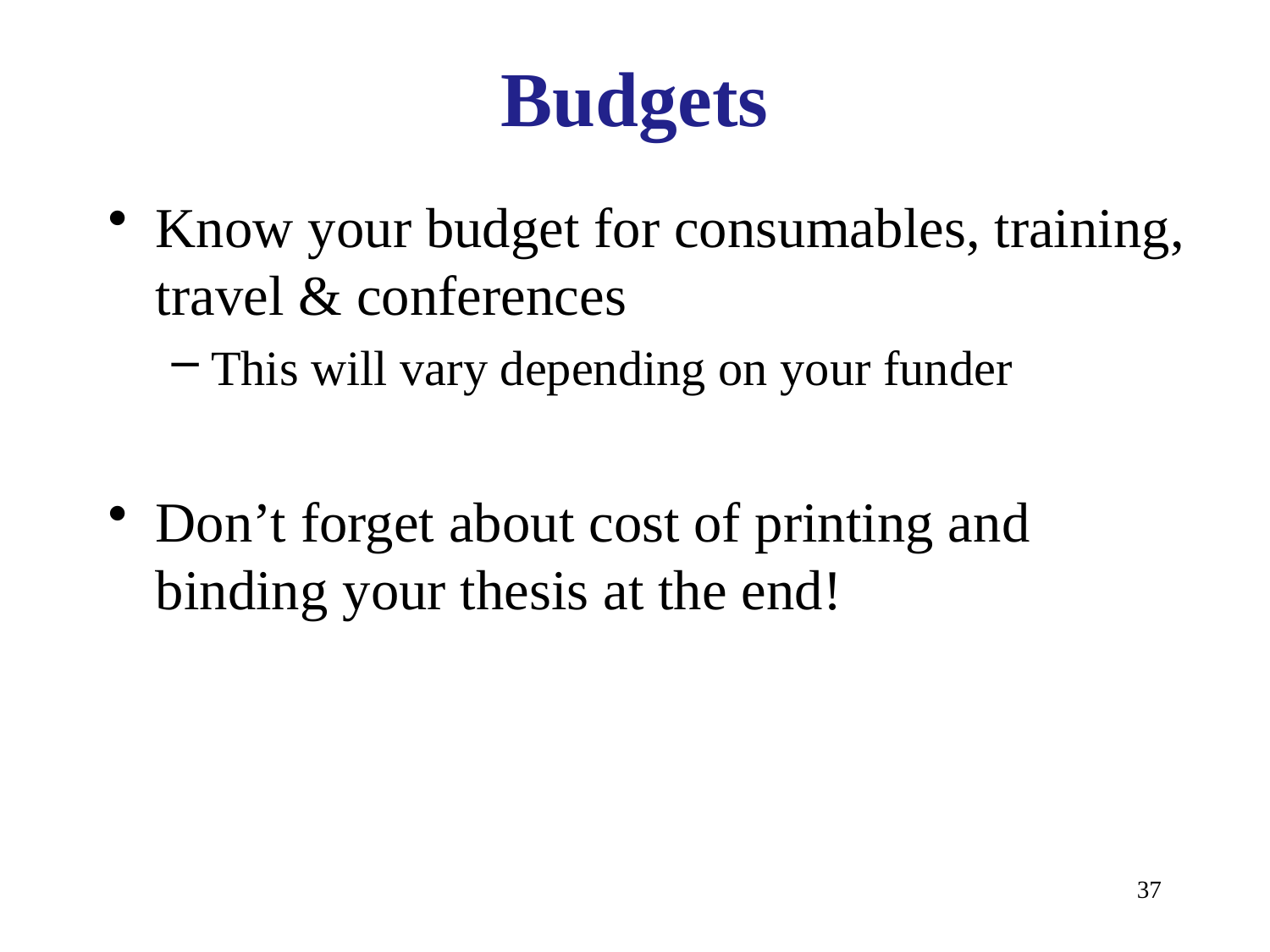

# Budgets
Know your budget for consumables, training, travel & conferences
This will vary depending on your funder

Don’t forget about cost of printing and binding your thesis at the end!
37